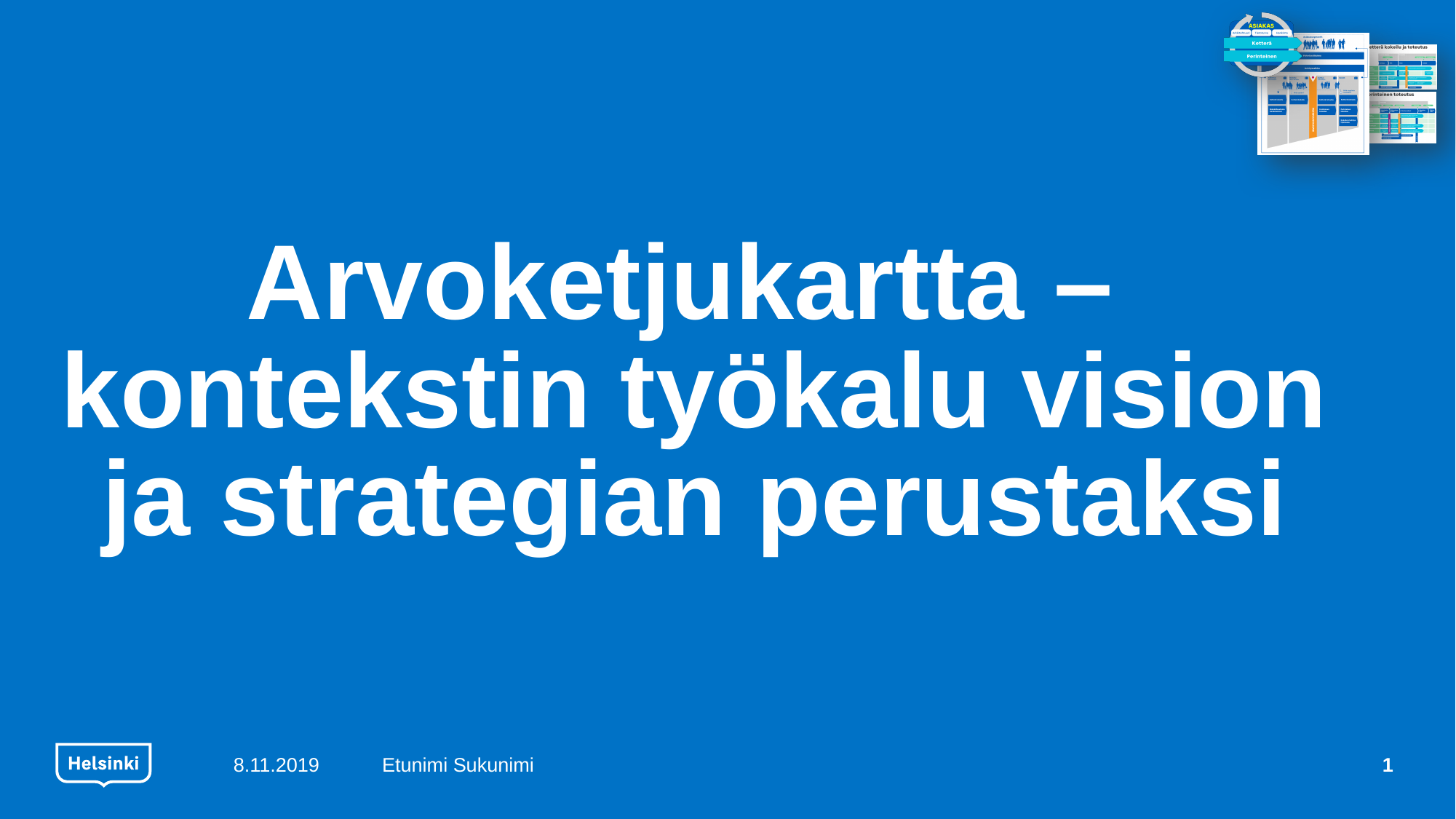

# Arvoketjukartta –  kontekstin työkalu vision ja strategian perustaksi
8.11.2019
Etunimi Sukunimi
1